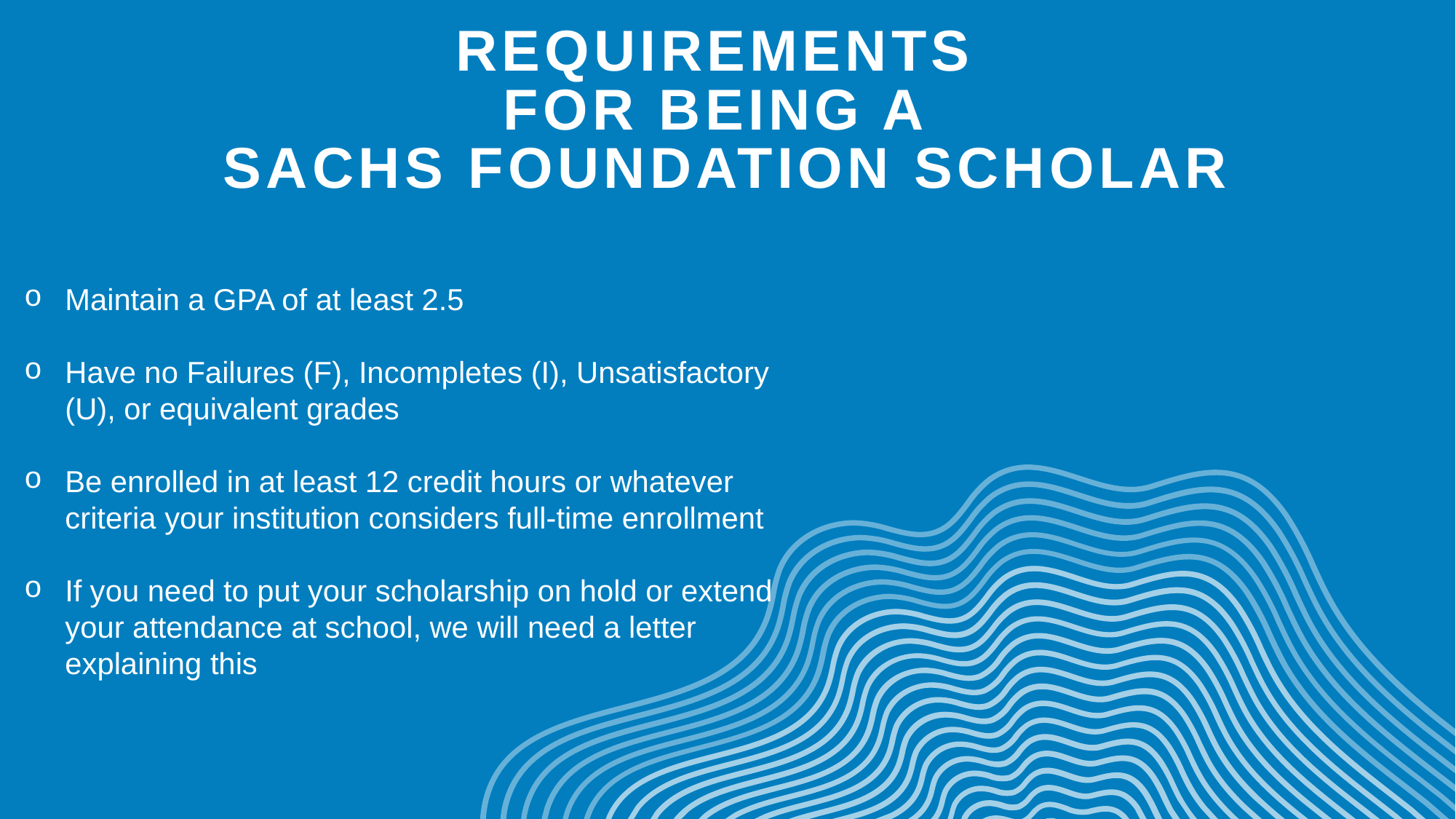

# Requirements for Being A Sachs Foundation Scholar
Maintain a GPA of at least 2.5

Have no Failures (F), Incompletes (I), Unsatisfactory (U), or equivalent grades

Be enrolled in at least 12 credit hours or whatever criteria your institution considers full-time enrollment

If you need to put your scholarship on hold or extend your attendance at school, we will need a letter explaining this